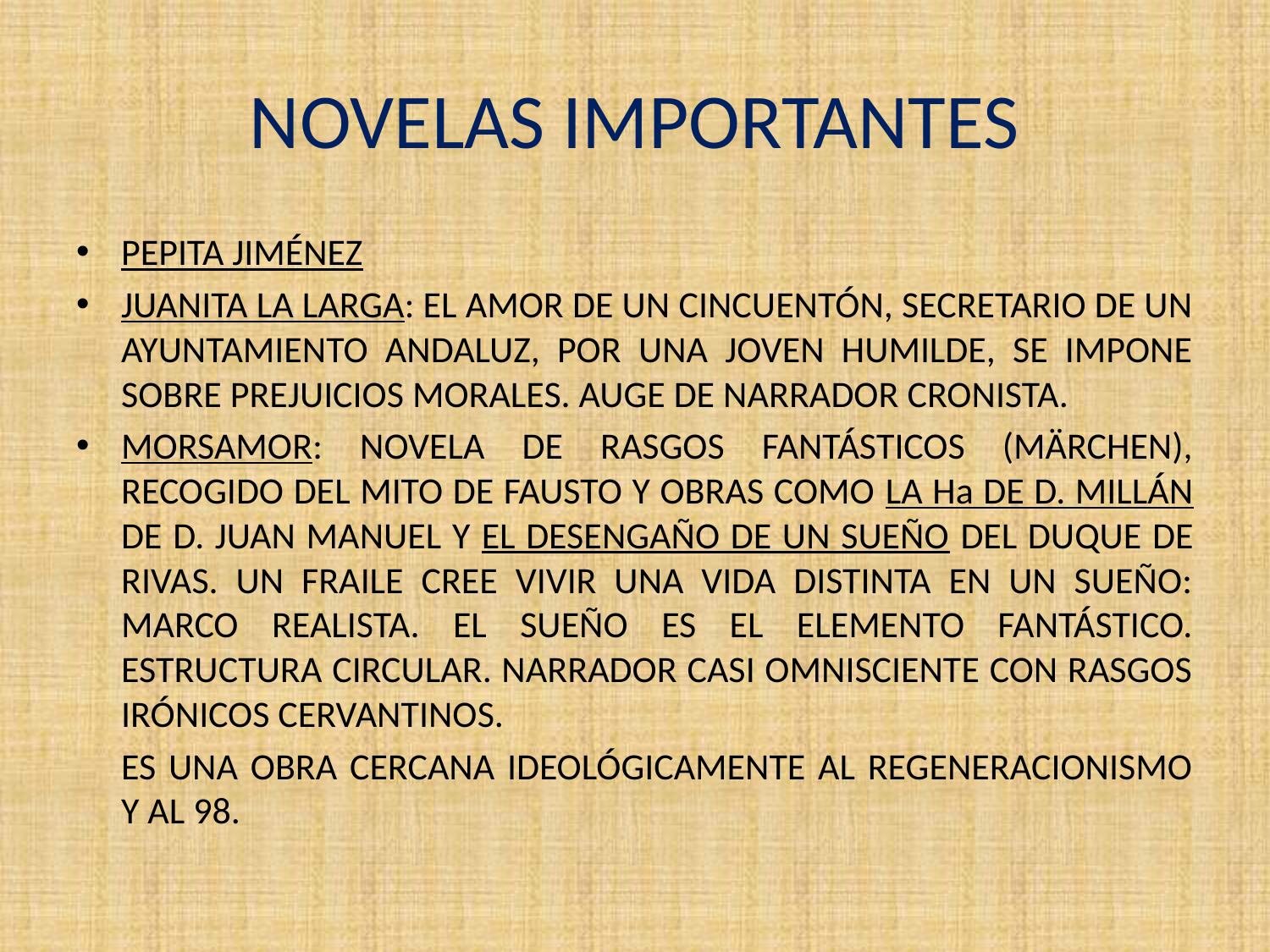

# NOVELAS IMPORTANTES
PEPITA JIMÉNEZ
JUANITA LA LARGA: EL AMOR DE UN CINCUENTÓN, SECRETARIO DE UN AYUNTAMIENTO ANDALUZ, POR UNA JOVEN HUMILDE, SE IMPONE SOBRE PREJUICIOS MORALES. AUGE DE NARRADOR CRONISTA.
MORSAMOR: NOVELA DE RASGOS FANTÁSTICOS (MÄRCHEN), RECOGIDO DEL MITO DE FAUSTO Y OBRAS COMO LA Ha DE D. MILLÁN DE D. JUAN MANUEL Y EL DESENGAÑO DE UN SUEÑO DEL DUQUE DE RIVAS. UN FRAILE CREE VIVIR UNA VIDA DISTINTA EN UN SUEÑO: MARCO REALISTA. EL SUEÑO ES EL ELEMENTO FANTÁSTICO. ESTRUCTURA CIRCULAR. NARRADOR CASI OMNISCIENTE CON RASGOS IRÓNICOS CERVANTINOS.
	ES UNA OBRA CERCANA IDEOLÓGICAMENTE AL REGENERACIONISMO Y AL 98.